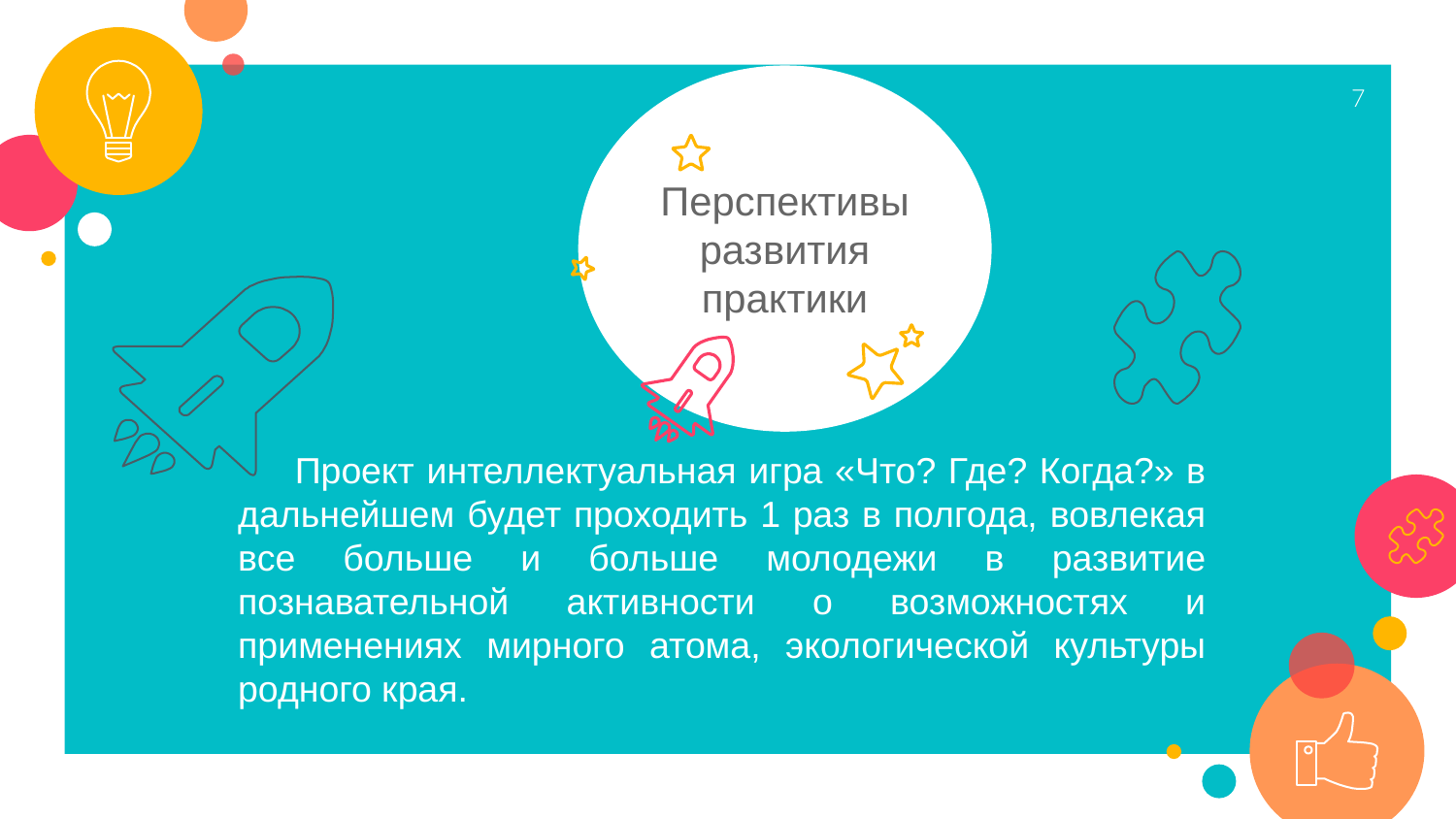

Перспективы развития практики
7

Проект интеллектуальная игра «Что? Где? Когда?» в дальнейшем будет проходить 1 раз в полгода, вовлекая все больше и больше молодежи в развитие познавательной активности о возможностях и применениях мирного атома, экологической культуры родного края.